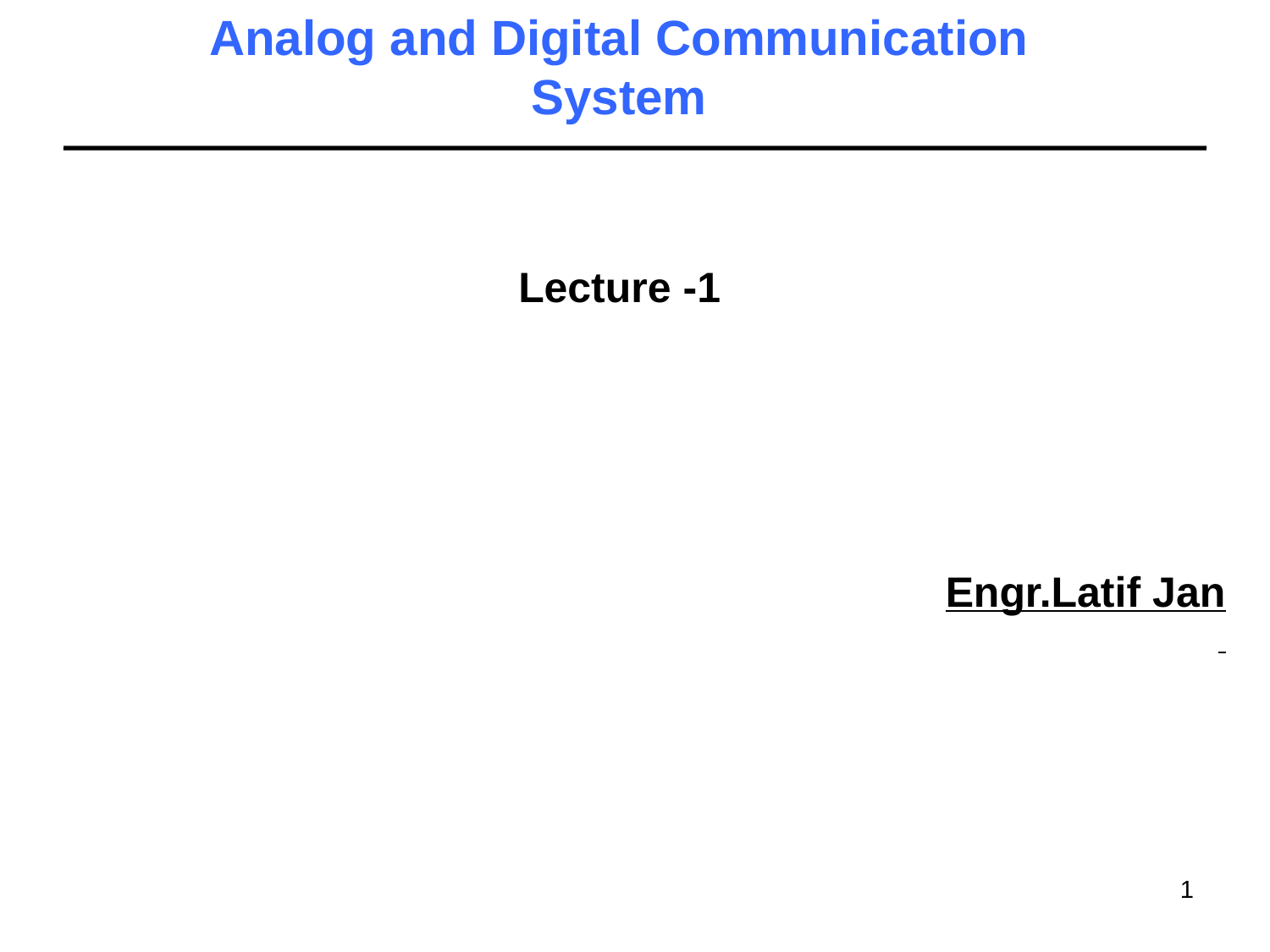

Analog and Digital Communication System

Engr.Latif Jan

  Lecture -1
1